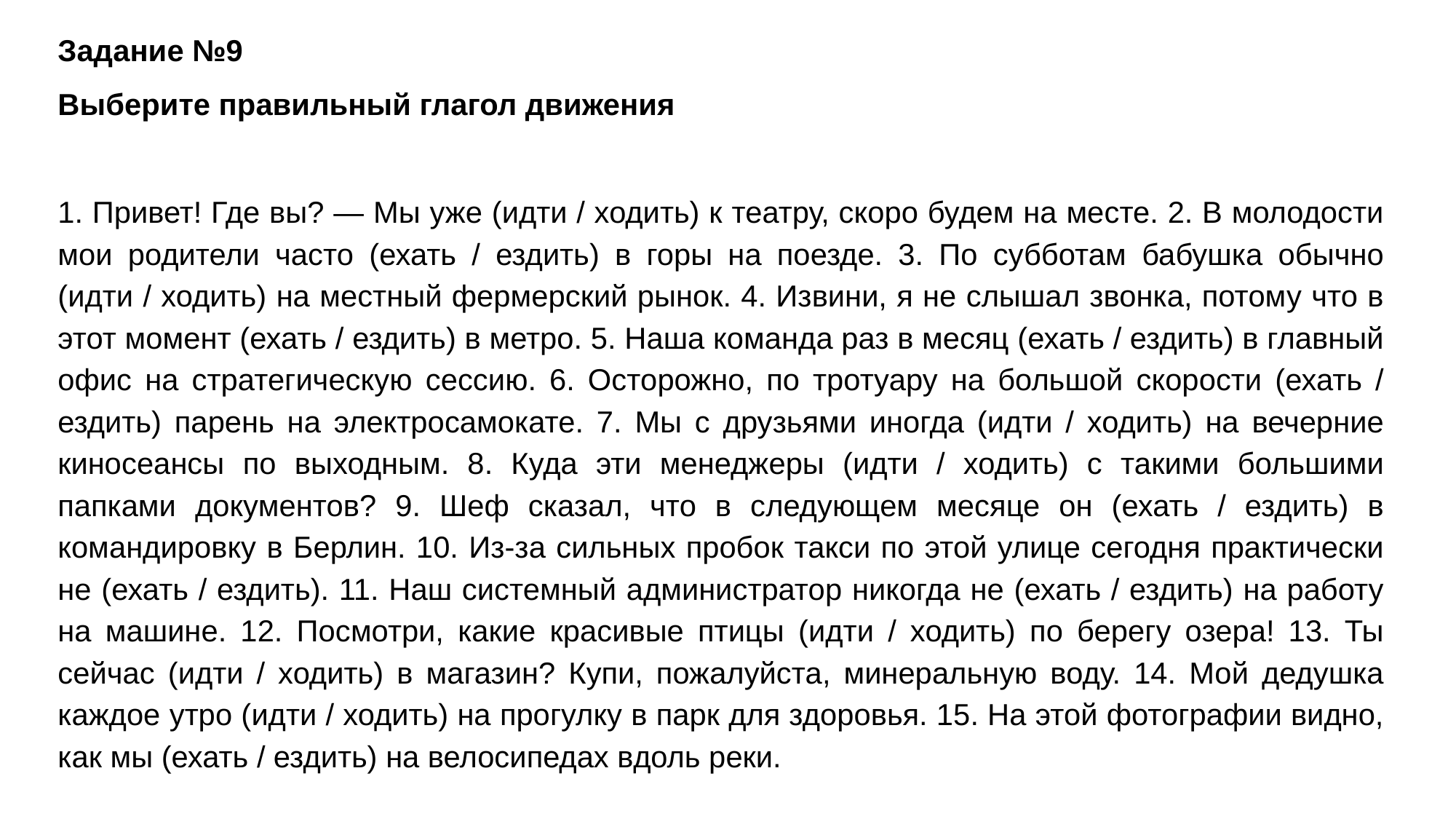

Задание №9
Выберите правильный глагол движения

1. Привет! Где вы? — Мы уже (идти / ходить) к театру, скоро будем на месте. 2. В молодости мои родители часто (ехать / ездить) в горы на поезде. 3. По субботам бабушка обычно (идти / ходить) на местный фермерский рынок. 4. Извини, я не слышал звонка, потому что в этот момент (ехать / ездить) в метро. 5. Наша команда раз в месяц (ехать / ездить) в главный офис на стратегическую сессию. 6. Осторожно, по тротуару на большой скорости (ехать / ездить) парень на электросамокате. 7. Мы с друзьями иногда (идти / ходить) на вечерние киносеансы по выходным. 8. Куда эти менеджеры (идти / ходить) с такими большими папками документов? 9. Шеф сказал, что в следующем месяце он (ехать / ездить) в командировку в Берлин. 10. Из-за сильных пробок такси по этой улице сегодня практически не (ехать / ездить). 11. Наш системный администратор никогда не (ехать / ездить) на работу на машине. 12. Посмотри, какие красивые птицы (идти / ходить) по берегу озера! 13. Ты сейчас (идти / ходить) в магазин? Купи, пожалуйста, минеральную воду. 14. Мой дедушка каждое утро (идти / ходить) на прогулку в парк для здоровья. 15. На этой фотографии видно, как мы (ехать / ездить) на велосипедах вдоль реки.